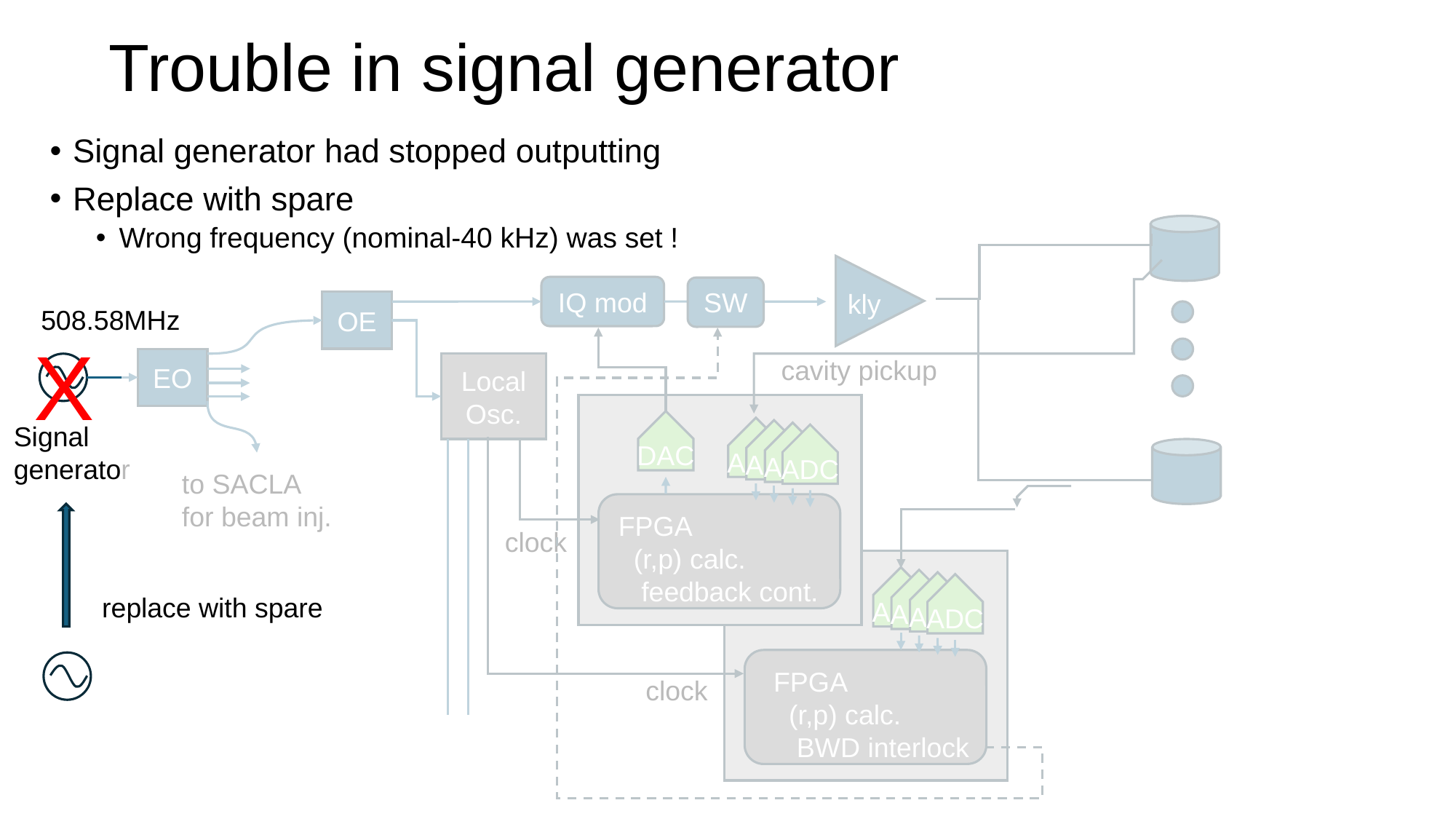

# Trouble in signal generator
Signal generator had stopped outputting
Replace with spare
Wrong frequency (nominal-40 kHz) was set !

kly

IQ mod
SW
OE
508.58MHz

X

cavity pickup
EO

Local
Osc.

DAC
Signal
generator

ADC

ADC

ADC

ADC

to SACLA
for beam inj.

FPGA
  (r,p) calc.
   feedback cont.

clock

ADC

ADC

ADC

ADC
replace with spare

FPGA
  (r,p) calc.
   BWD interlock

clock